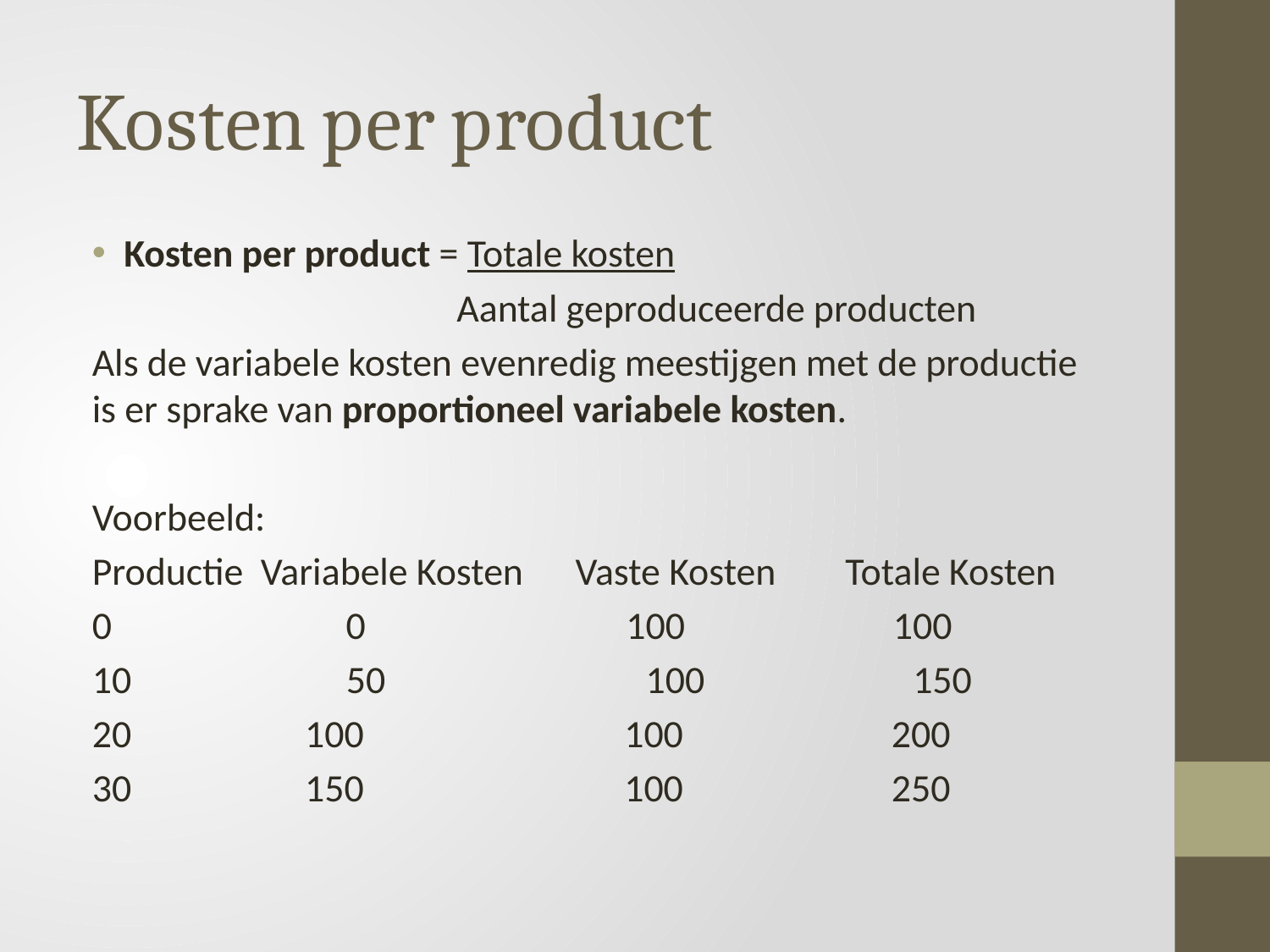

# Kosten per product
Kosten per product = Totale kosten
                                          Aantal geproduceerde producten
Als de variabele kosten evenredig meestijgen met de productie is er sprake van proportioneel variabele kosten.

Voorbeeld:
Productie  Variabele Kosten      Vaste Kosten        Totale Kosten
0                           0                              100                        100
10		50                              100                        150
20                    100                              100                        200
30                    150                              100                        250